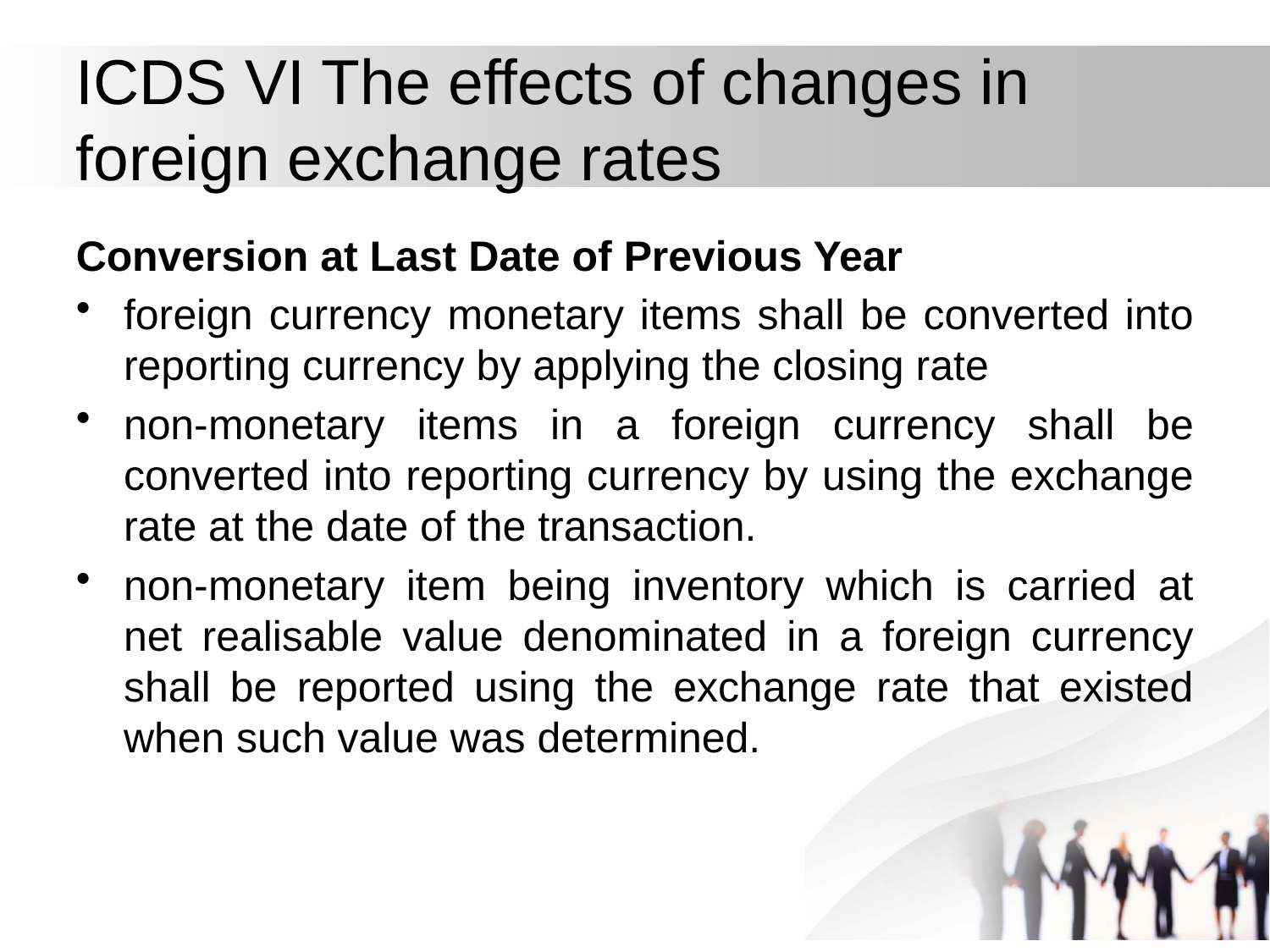

# ICDS VI The effects of changes in foreign exchange rates
Conversion at Last Date of Previous Year
foreign currency monetary items shall be converted into reporting currency by applying the closing rate
non-monetary items in a foreign currency shall be converted into reporting currency by using the exchange rate at the date of the transaction.
non-monetary item being inventory which is carried at net realisable value denominated in a foreign currency shall be reported using the exchange rate that existed when such value was determined.